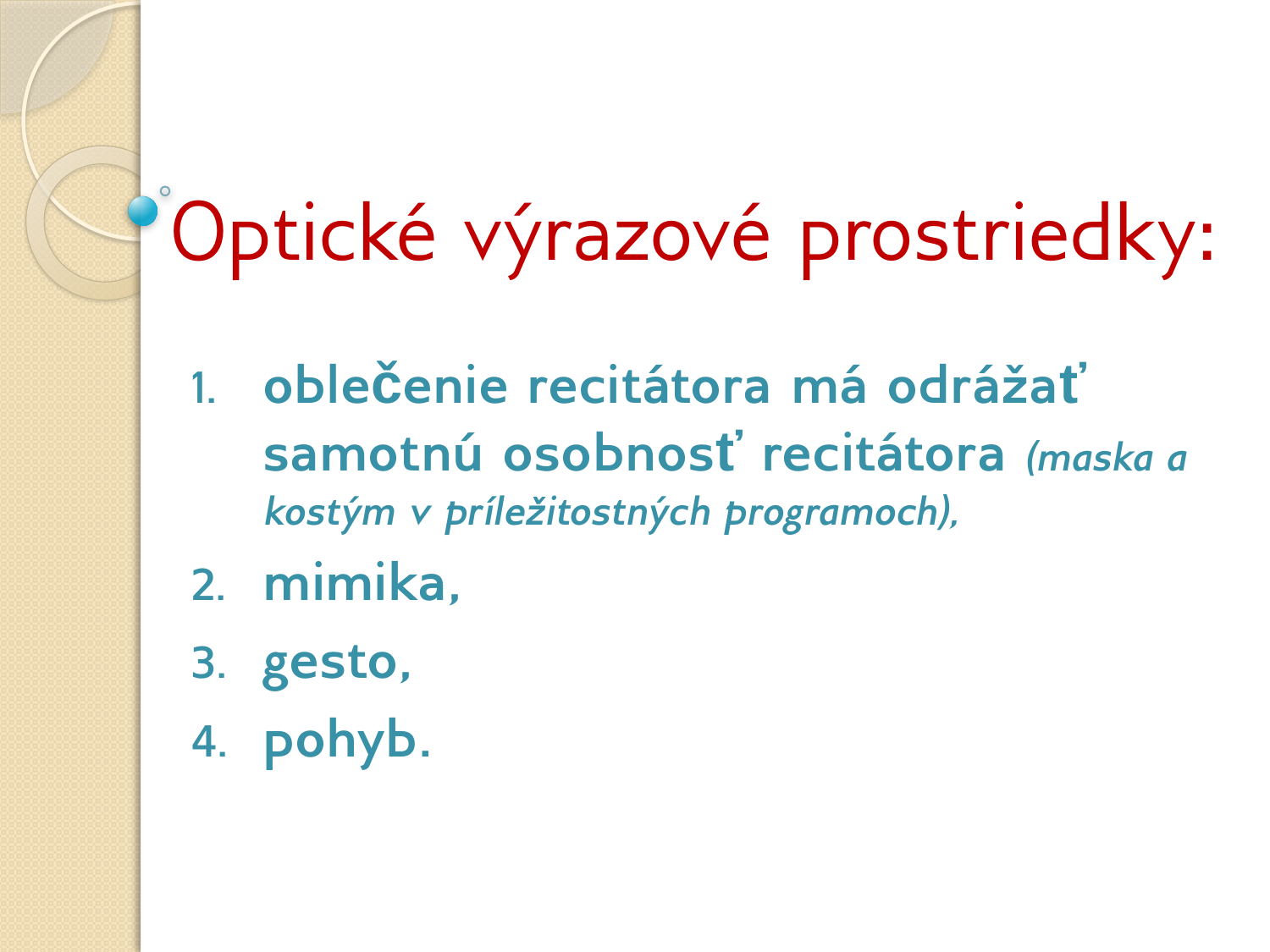

# Optické výrazové prostriedky:
oblečenie recitátora má odrážať samotnú osobnosť recitátora (maska a kostým v príležitostných programoch),
mimika,
gesto,
pohyb.